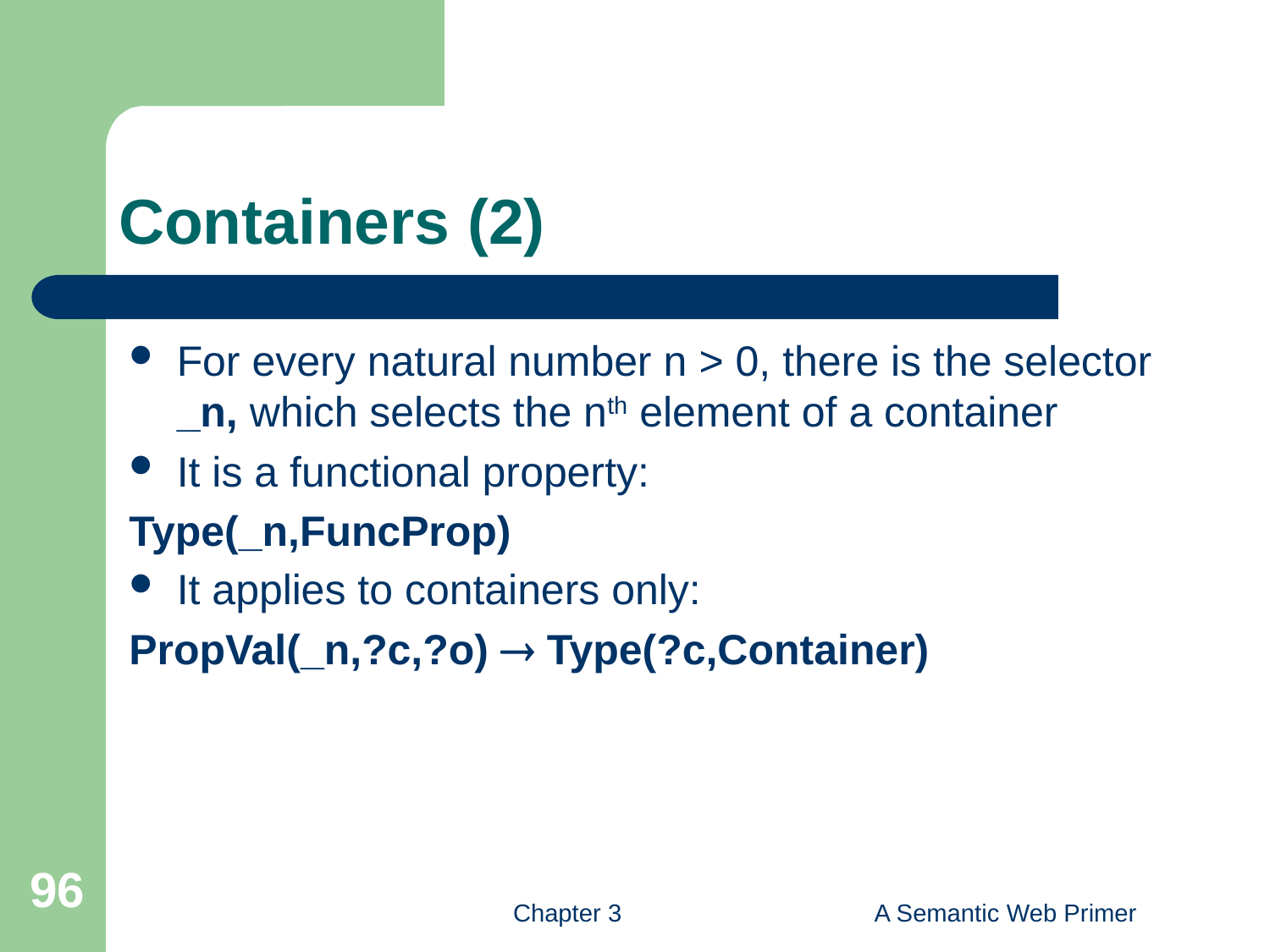

# Containers (2)
For every natural number n > 0, there is the selector _n, which selects the nth element of a container
It is a functional property:
Type(_n,FuncProp)
It applies to containers only:
PropVal(_n,?c,?o) → Type(?c,Container)
96
Chapter 3
A Semantic Web Primer